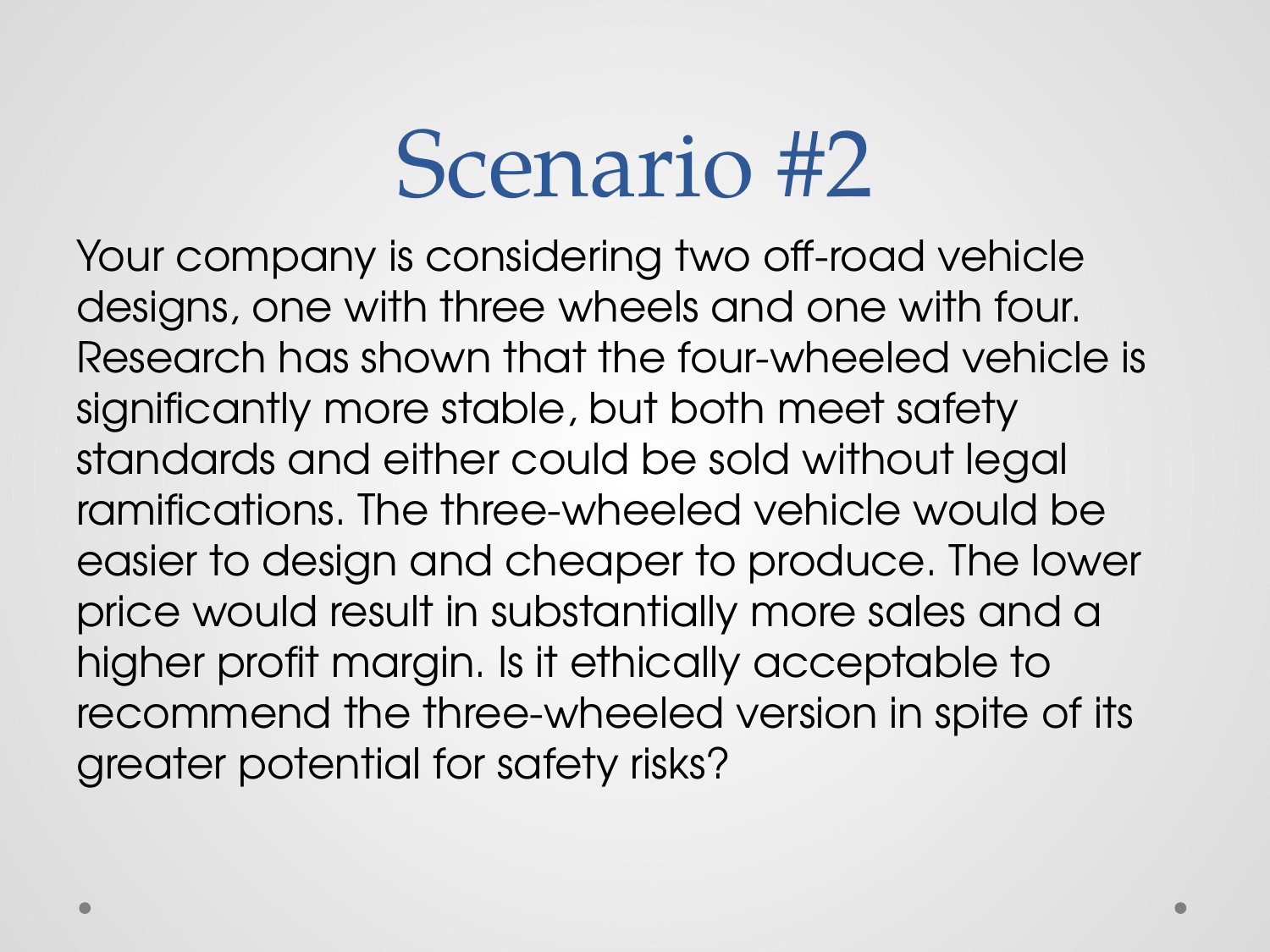

# Scenario #2
Your company is considering two off-road vehicle designs, one with three wheels and one with four. Research has shown that the four-wheeled vehicle is significantly more stable, but both meet safety standards and either could be sold without legal ramifications. The three-wheeled vehicle would be easier to design and cheaper to produce. The lower price would result in substantially more sales and a higher profit margin. Is it ethically acceptable to recommend the three-wheeled version in spite of its greater potential for safety risks?